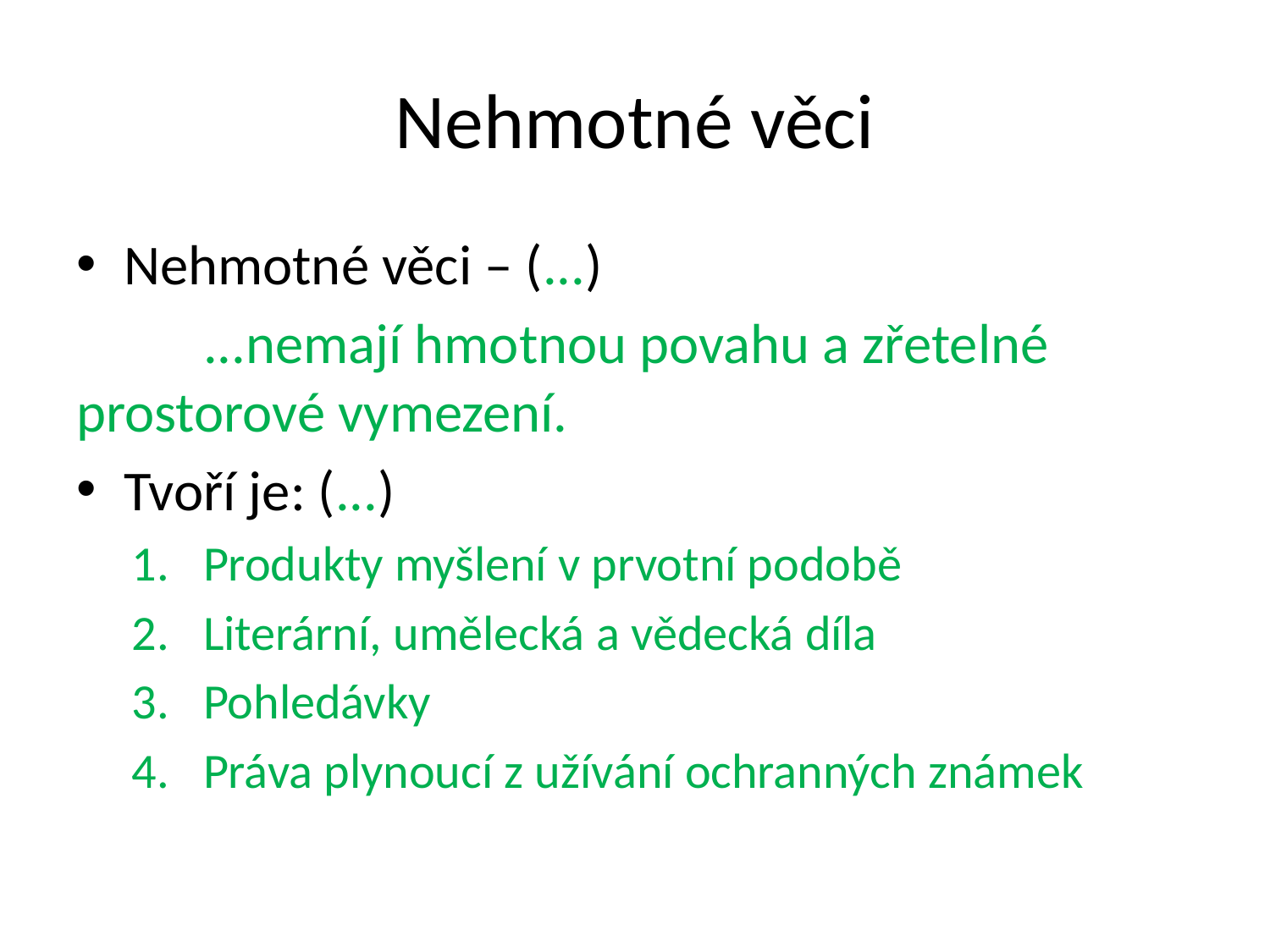

# Nehmotné věci
Nehmotné věci – (...)
	...nemají hmotnou povahu a zřetelné prostorové vymezení.
Tvoří je: (...)
Produkty myšlení v prvotní podobě
Literární, umělecká a vědecká díla
Pohledávky
Práva plynoucí z užívání ochranných známek